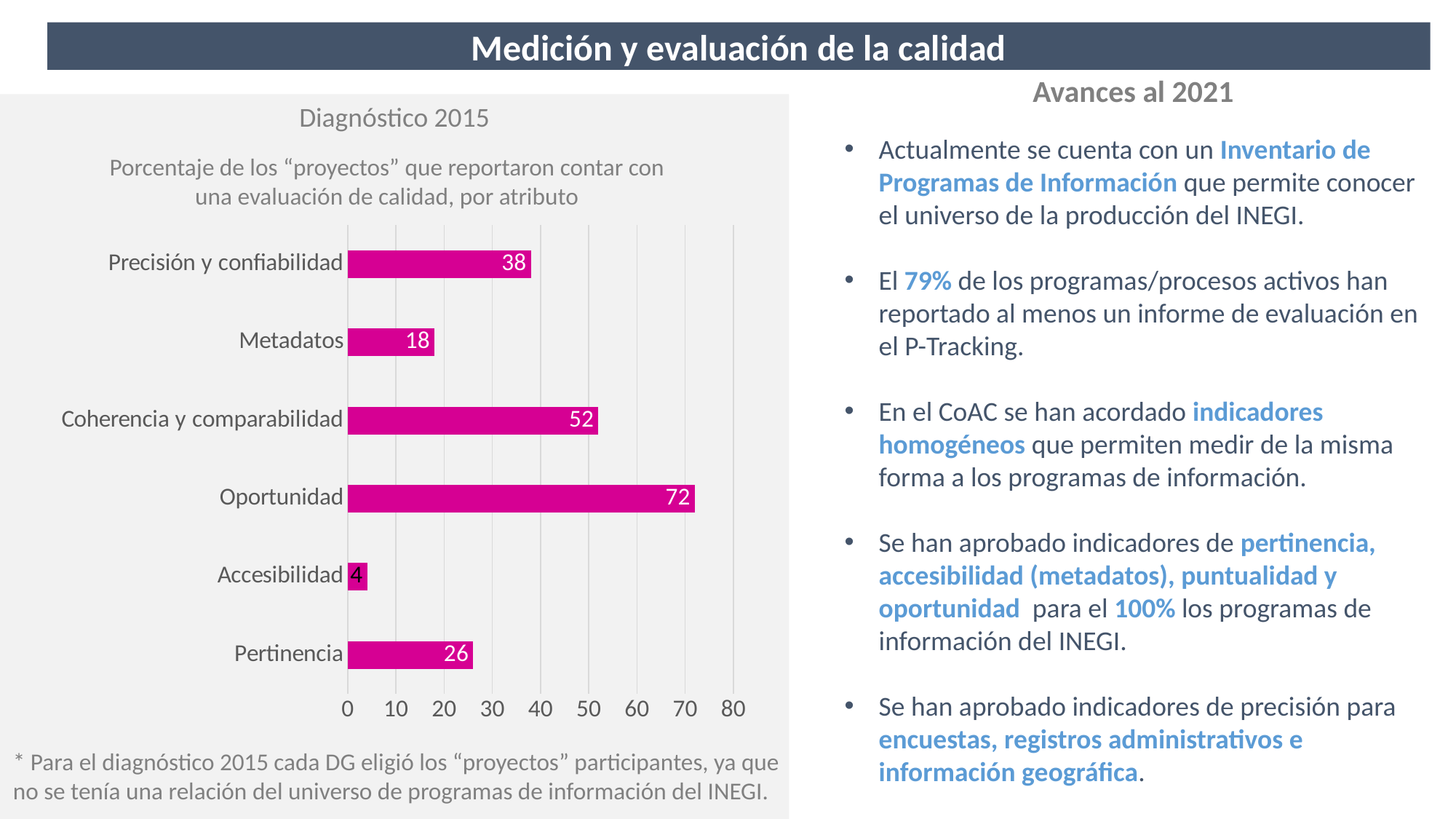

Medición y evaluación de la calidad
Avances al 2021
Diagnóstico 2015
Porcentaje de los “proyectos” que reportaron contar con una evaluación de calidad, por atributo
Actualmente se cuenta con un Inventario de Programas de Información que permite conocer el universo de la producción del INEGI.

El 79% de los programas/procesos activos han reportado al menos un informe de evaluación en el P-Tracking.

En el CoAC se han acordado indicadores homogéneos que permiten medir de la misma forma a los programas de información.

Se han aprobado indicadores de pertinencia, accesibilidad (metadatos), puntualidad y oportunidad  para el 100% los programas de información del INEGI.

Se han aprobado indicadores de precisión para encuestas, registros administrativos e información geográfica.

### Chart

| Category |  |
|---|---|
| Pertinencia | 26.0 |
| Accesibilidad | 4.0 |
| Oportunidad | 72.0 |
| Coherencia y comparabilidad | 52.0 |
| Metadatos | 18.0 |
| Precisión y confiabilidad | 38.0 |
* Para el diagnóstico 2015 cada DG eligió los “proyectos” participantes, ya que no se tenía una relación del universo de programas de información del INEGI.